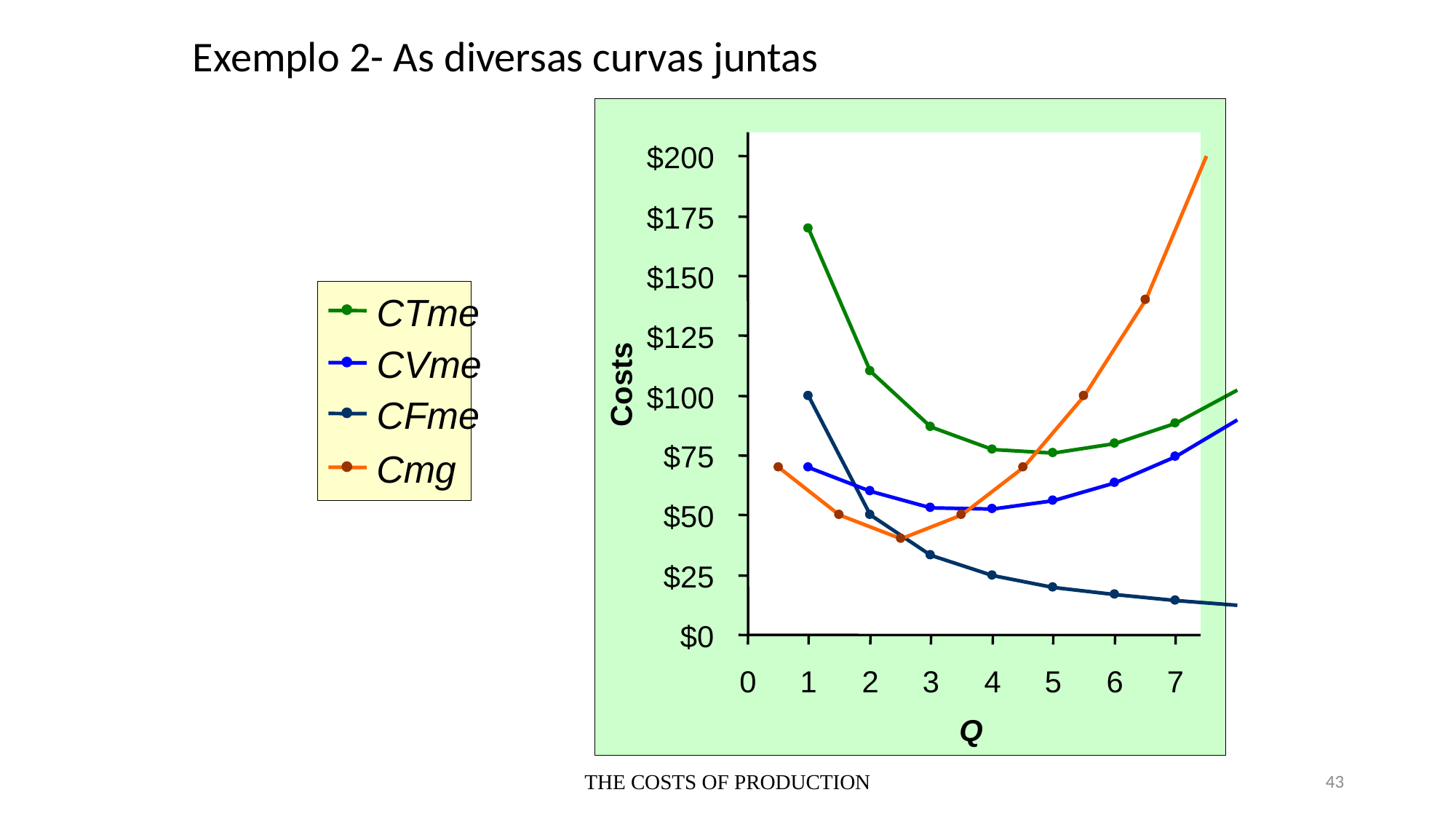

Exemplo 2- As diversas curvas juntas
0

$200

$175

$150

$125

$100

$75

$50

$25

$0

Costs

0
1
2
3
4
5
6
7
Q

CTme

CVme

CFme

Cmg

THE COSTS OF PRODUCTION
43